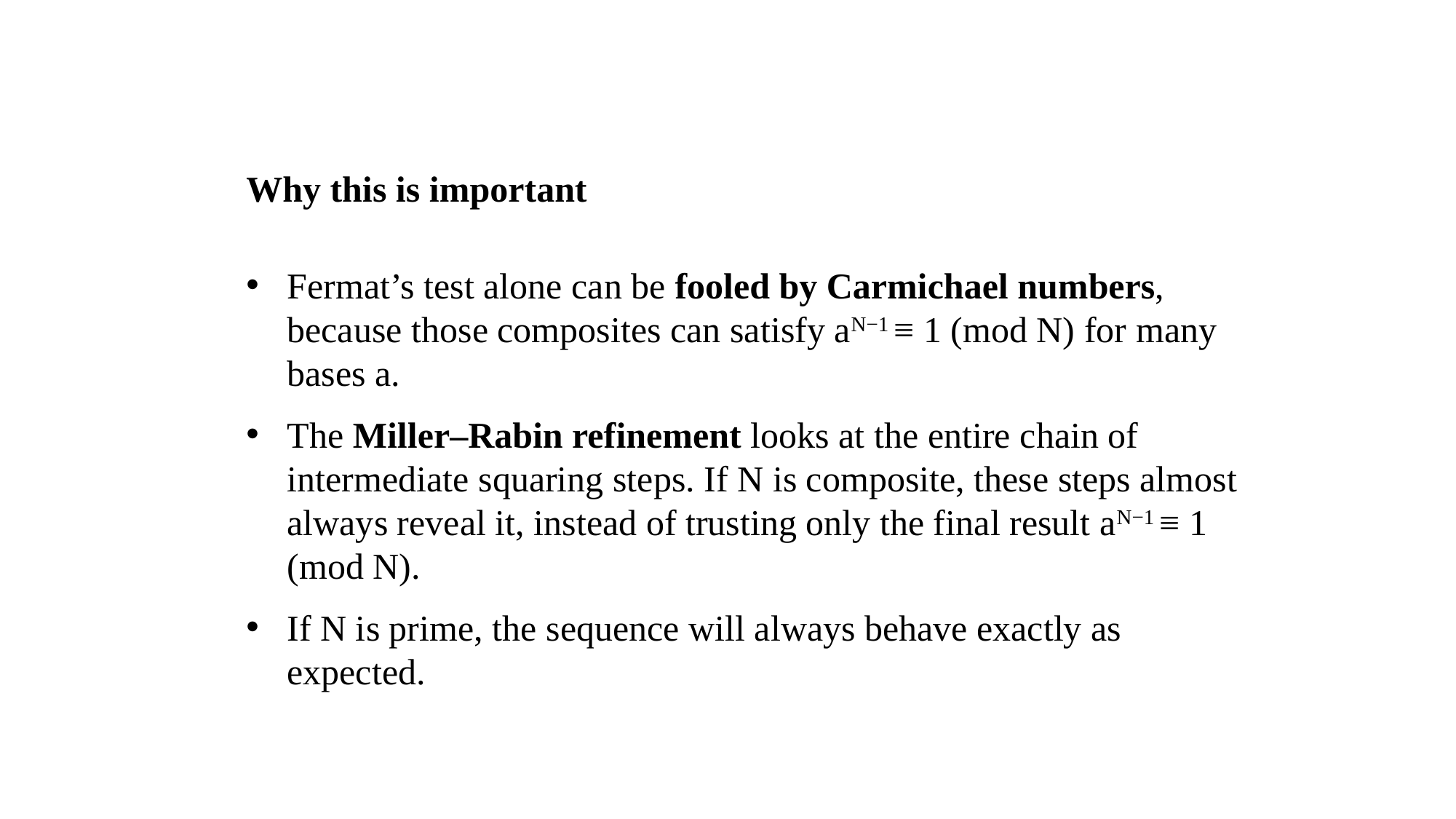

Why this is important

Fermat’s test alone can be fooled by Carmichael numbers, because those composites can satisfy aN−1 ≡ 1 (mod N) for many bases a.
The Miller–Rabin refinement looks at the entire chain of intermediate squaring steps. If N is composite, these steps almost always reveal it, instead of trusting only the final result aN−1 ≡ 1 (mod N).
If N is prime, the sequence will always behave exactly as expected.